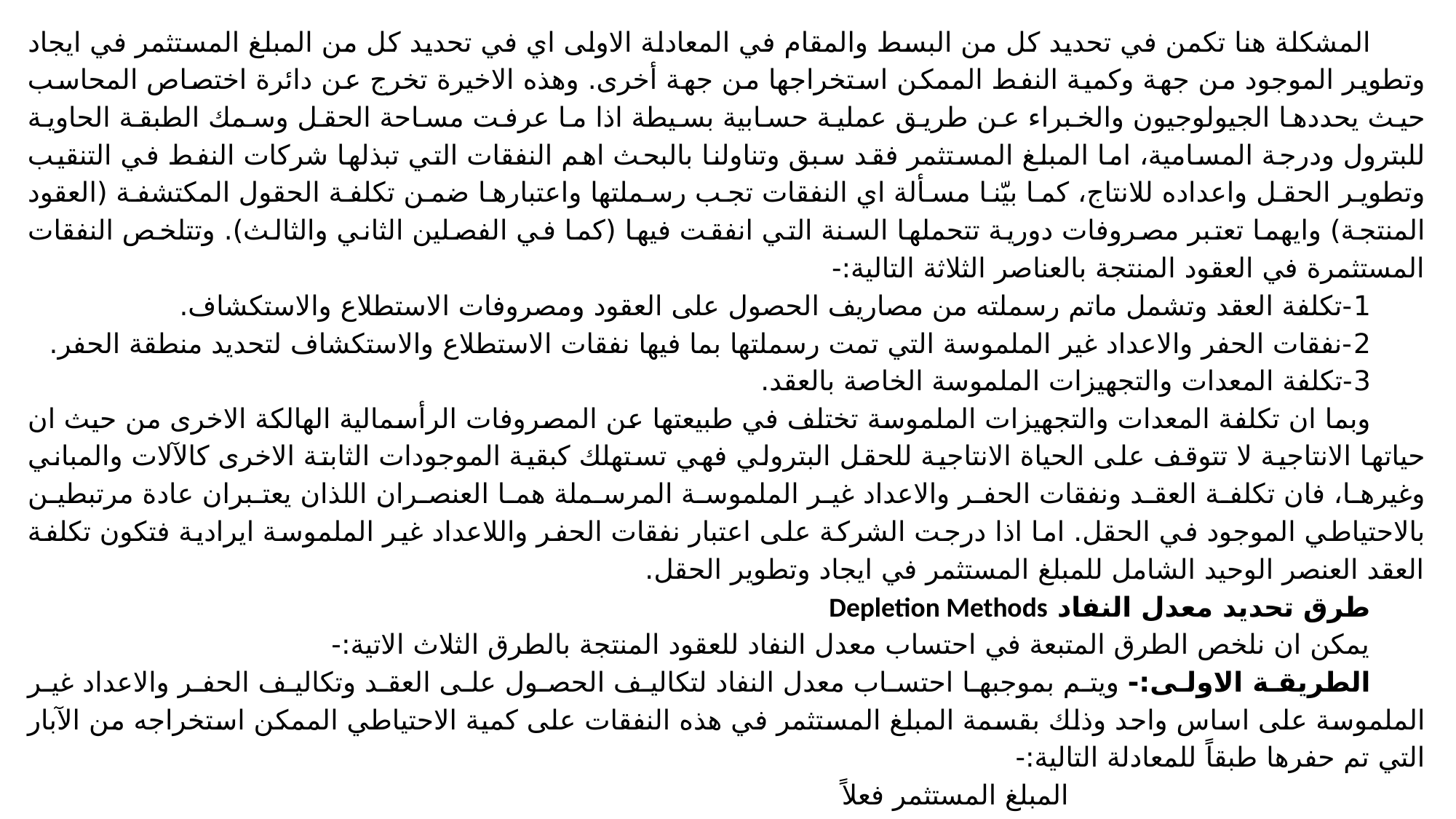

المشكلة هنا تكمن في تحديد كل من البسط والمقام في المعادلة الاولى اي في تحديد كل من المبلغ المستثمر في ايجاد وتطوير الموجود من جهة وكمية النفط الممكن استخراجها من جهة أخرى. وهذه الاخيرة تخرج عن دائرة اختصاص المحاسب حيث يحددها الجيولوجيون والخبراء عن طريق عملية حسابية بسيطة اذا ما عرفت مساحة الحقل وسمك الطبقة الحاوية للبترول ودرجة المسامية، اما المبلغ المستثمر فقد سبق وتناولنا بالبحث اهم النفقات التي تبذلها شركات النفط في التنقيب وتطوير الحقل واعداده للانتاج، كما بيّنا مسألة اي النفقات تجب رسملتها واعتبارها ضمن تكلفة الحقول المكتشفة (العقود المنتجة) وايهما تعتبر مصروفات دورية تتحملها السنة التي انفقت فيها (كما في الفصلين الثاني والثالث). وتتلخص النفقات المستثمرة في العقود المنتجة بالعناصر الثلاثة التالية:-
1-تكلفة العقد وتشمل ماتم رسملته من مصاريف الحصول على العقود ومصروفات الاستطلاع والاستكشاف.
2-نفقات الحفر والاعداد غير الملموسة التي تمت رسملتها بما فيها نفقات الاستطلاع والاستكشاف لتحديد منطقة الحفر.
3-تكلفة المعدات والتجهيزات الملموسة الخاصة بالعقد.
وبما ان تكلفة المعدات والتجهيزات الملموسة تختلف في طبيعتها عن المصروفات الرأسمالية الهالكة الاخرى من حيث ان حياتها الانتاجية لا تتوقف على الحياة الانتاجية للحقل البترولي فهي تستهلك كبقية الموجودات الثابتة الاخرى كالآلات والمباني وغيرها، فان تكلفة العقد ونفقات الحفر والاعداد غير الملموسة المرسملة هما العنصران اللذان يعتبران عادة مرتبطين بالاحتياطي الموجود في الحقل. اما اذا درجت الشركة على اعتبار نفقات الحفر واللاعداد غير الملموسة ايرادية فتكون تكلفة العقد العنصر الوحيد الشامل للمبلغ المستثمر في ايجاد وتطوير الحقل.
طرق تحديد معدل النفاد Depletion Methods
يمكن ان نلخص الطرق المتبعة في احتساب معدل النفاد للعقود المنتجة بالطرق الثلاث الاتية:-
الطريقة الاولى:- ويتم بموجبها احتساب معدل النفاد لتكاليف الحصول على العقد وتكاليف الحفر والاعداد غير الملموسة على اساس واحد وذلك بقسمة المبلغ المستثمر في هذه النفقات على كمية الاحتياطي الممكن استخراجه من الآبار التي تم حفرها طبقاً للمعادلة التالية:-
                                  المبلغ المستثمر فعلاً
معدل النفاد = ________________________________________
               كمية الاحتياطي الممكن استخراجه من العقد للآبار المحفورة